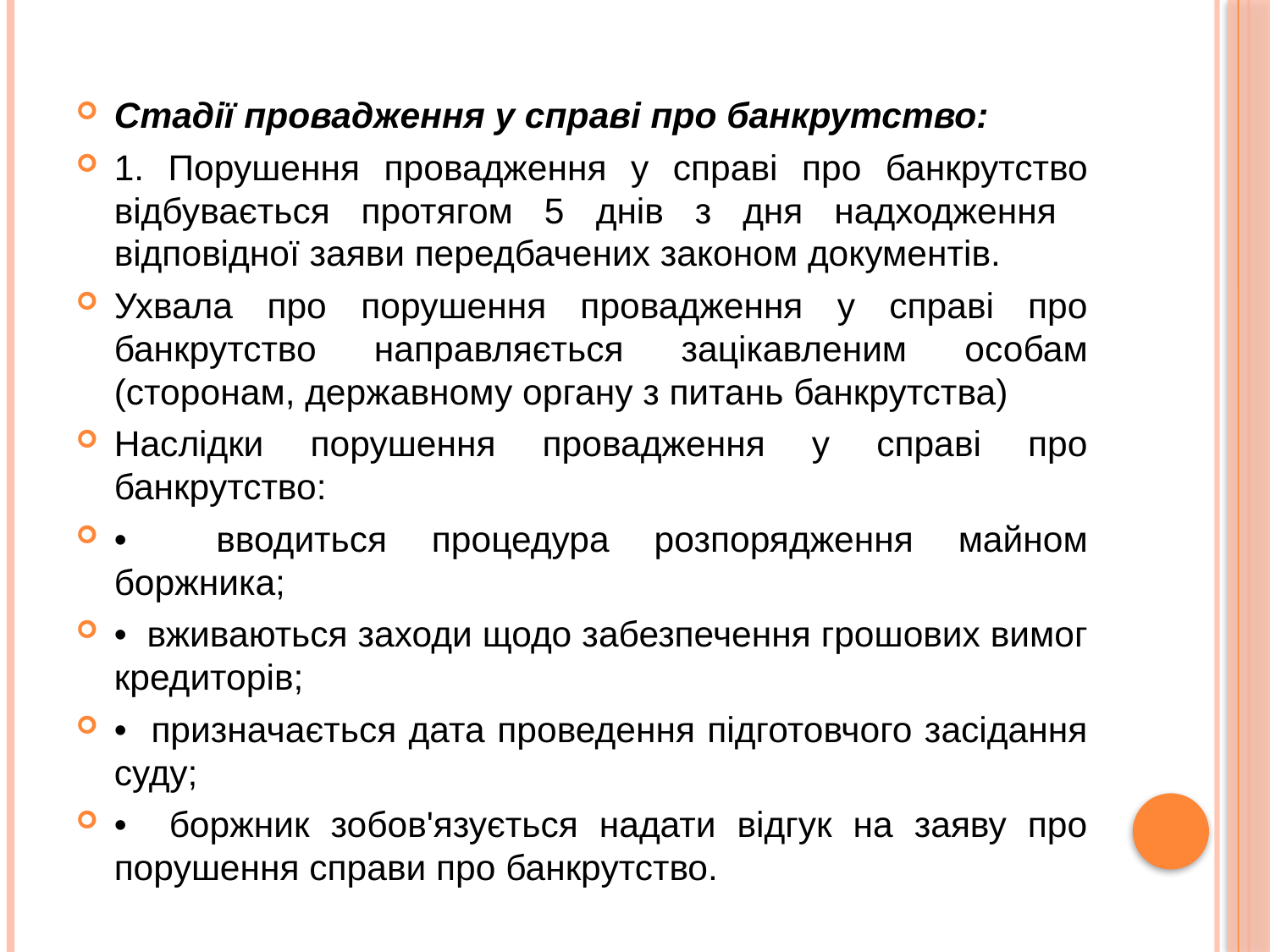

Стадії провадження у справі про банкрутство:
1. Порушення провадження у справі про банкрутство відбувається протягом 5 днів з дня надходження  відповідної заяви передбачених законом документів.
Ухвала про порушення провадження у справі про банкрутство направляється зацікавленим особам (сторонам, державному органу з питань банкрутства)
Наслідки порушення провадження у справі про банкрутство:
•  вводиться процедура розпорядження майном боржника;
•  вживаються заходи щодо забезпечення грошових вимог кредиторів;
•  призначається дата проведення підготовчого засідання суду;
•  боржник зобов'язується надати відгук на заяву про порушення справи про банкрутство.